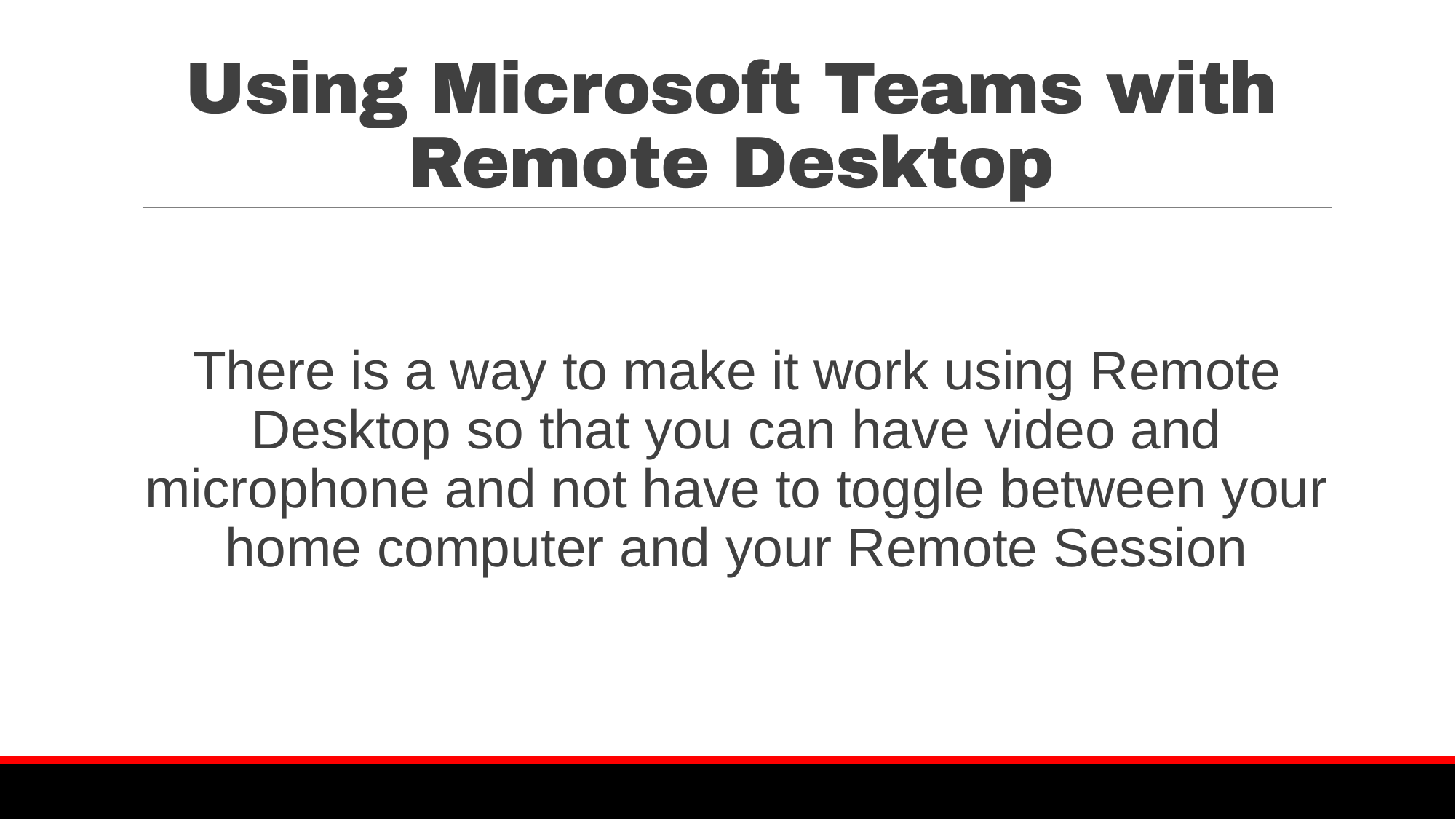

# Using Microsoft Teams with Remote Desktop
There is a way to make it work using Remote Desktop so that you can have video and microphone and not have to toggle between your home computer and your Remote Session